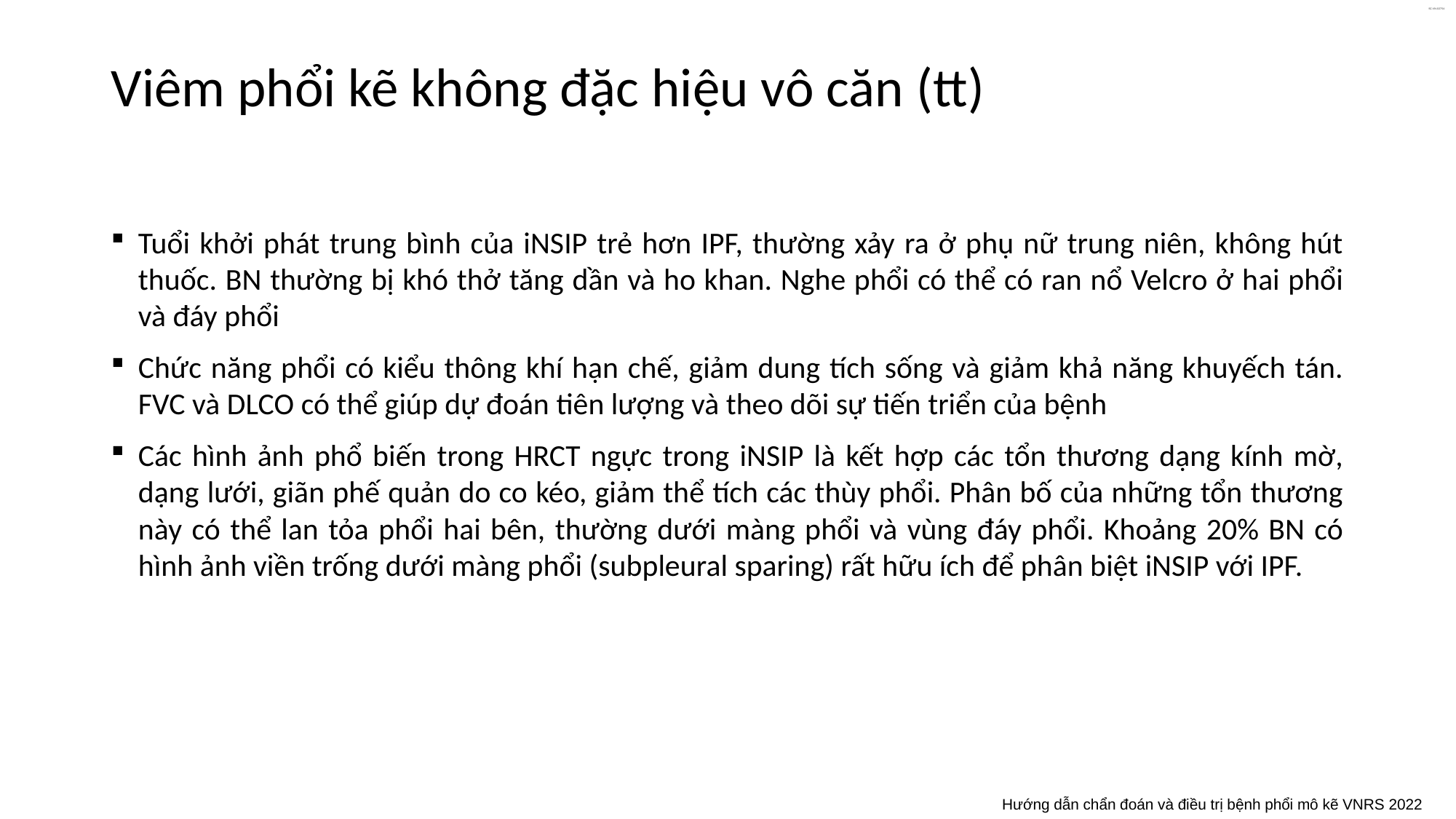

# Viêm phổi kẽ không đặc hiệu vô căn (tt)
Tuổi khởi phát trung bình của iNSIP trẻ hơn IPF, thường xảy ra ở phụ nữ trung niên, không hút thuốc. BN thường bị khó thở tăng dần và ho khan. Nghe phổi có thể có ran nổ Velcro ở hai phổi và đáy phổi
Chức năng phổi có kiểu thông khí hạn chế, giảm dung tích sống và giảm khả năng khuyếch tán. FVC và DLCO có thể giúp dự đoán tiên lượng và theo dõi sự tiến triển của bệnh
Các hình ảnh phổ biến trong HRCT ngực trong iNSIP là kết hợp các tổn thương dạng kính mờ, dạng lưới, giãn phế quản do co kéo, giảm thể tích các thùy phổi. Phân bố của những tổn thương này có thể lan tỏa phổi hai bên, thường dưới màng phổi và vùng đáy phổi. Khoảng 20% BN có hình ảnh viền trống dưới màng phổi (subpleural sparing) rất hữu ích để phân biệt iNSIP với IPF.
Hướng dẫn chẩn đoán và điều trị bệnh phổi mô kẽ VNRS 2022